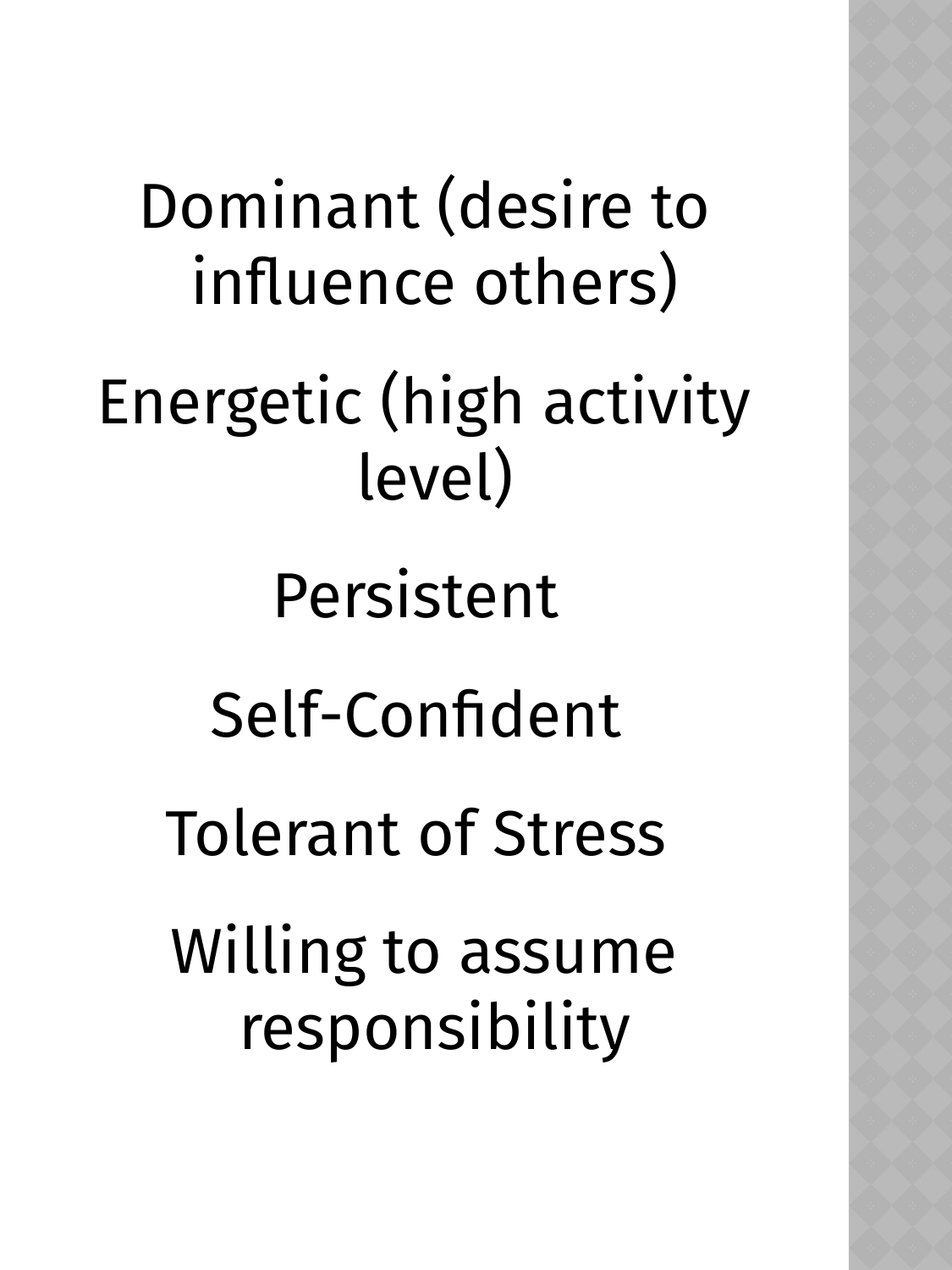

Dominant (desire to influence others)

Energetic (high activity level)

Persistent

Self-Confident

Tolerant of Stress

Willing to assume responsibility